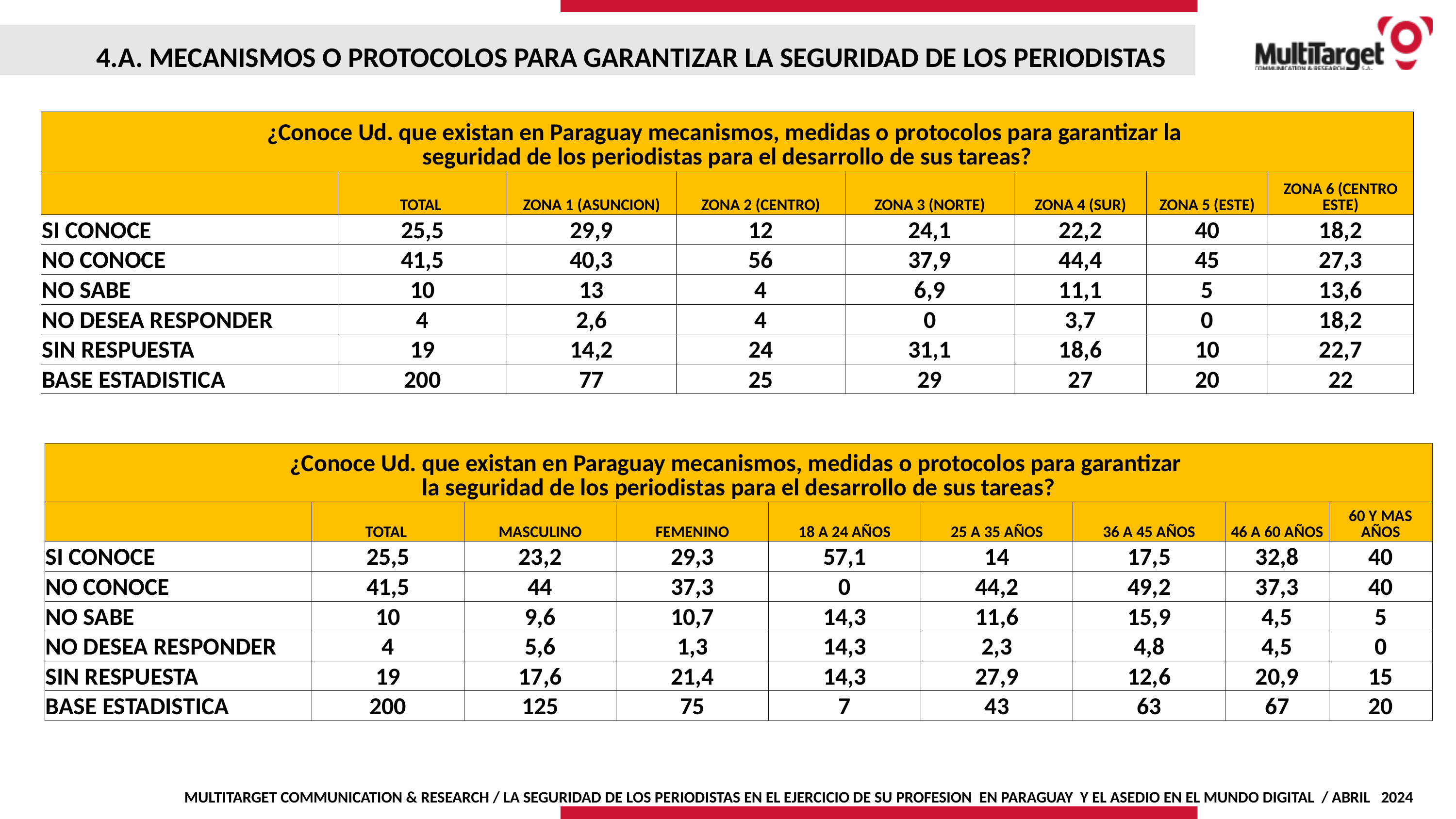

4.A. MECANISMOS O PROTOCOLOS PARA GARANTIZAR LA SEGURIDAD DE LOS PERIODISTAS
| ¿Conoce Ud. que existan en Paraguay mecanismos, medidas o protocolos para garantizar la seguridad de los periodistas para el desarrollo de sus tareas? |  |  |  |  |  |  |  |
| --- | --- | --- | --- | --- | --- | --- | --- |
|  | TOTAL | ZONA 1 (ASUNCION) | ZONA 2 (CENTRO) | ZONA 3 (NORTE) | ZONA 4 (SUR) | ZONA 5 (ESTE) | ZONA 6 (CENTRO ESTE) |
| SI CONOCE | 25,5 | 29,9 | 12 | 24,1 | 22,2 | 40 | 18,2 |
| NO CONOCE | 41,5 | 40,3 | 56 | 37,9 | 44,4 | 45 | 27,3 |
| NO SABE | 10 | 13 | 4 | 6,9 | 11,1 | 5 | 13,6 |
| NO DESEA RESPONDER | 4 | 2,6 | 4 | 0 | 3,7 | 0 | 18,2 |
| SIN RESPUESTA | 19 | 14,2 | 24 | 31,1 | 18,6 | 10 | 22,7 |
| BASE ESTADISTICA | 200 | 77 | 25 | 29 | 27 | 20 | 22 |
| ¿Conoce Ud. que existan en Paraguay mecanismos, medidas o protocolos para garantizar la seguridad de los periodistas para el desarrollo de sus tareas? |  |  |  |  |  |  |  |  |
| --- | --- | --- | --- | --- | --- | --- | --- | --- |
|  | TOTAL | MASCULINO | FEMENINO | 18 A 24 AÑOS | 25 A 35 AÑOS | 36 A 45 AÑOS | 46 A 60 AÑOS | 60 Y MAS AÑOS |
| SI CONOCE | 25,5 | 23,2 | 29,3 | 57,1 | 14 | 17,5 | 32,8 | 40 |
| NO CONOCE | 41,5 | 44 | 37,3 | 0 | 44,2 | 49,2 | 37,3 | 40 |
| NO SABE | 10 | 9,6 | 10,7 | 14,3 | 11,6 | 15,9 | 4,5 | 5 |
| NO DESEA RESPONDER | 4 | 5,6 | 1,3 | 14,3 | 2,3 | 4,8 | 4,5 | 0 |
| SIN RESPUESTA | 19 | 17,6 | 21,4 | 14,3 | 27,9 | 12,6 | 20,9 | 15 |
| BASE ESTADISTICA | 200 | 125 | 75 | 7 | 43 | 63 | 67 | 20 |
MULTITARGET COMMUNICATION & RESEARCH / LA SEGURIDAD DE LOS PERIODISTAS EN EL EJERCICIO DE SU PROFESION  EN PARAGUAY  Y EL ASEDIO EN EL MUNDO DIGITAL  / ABRIL   2024